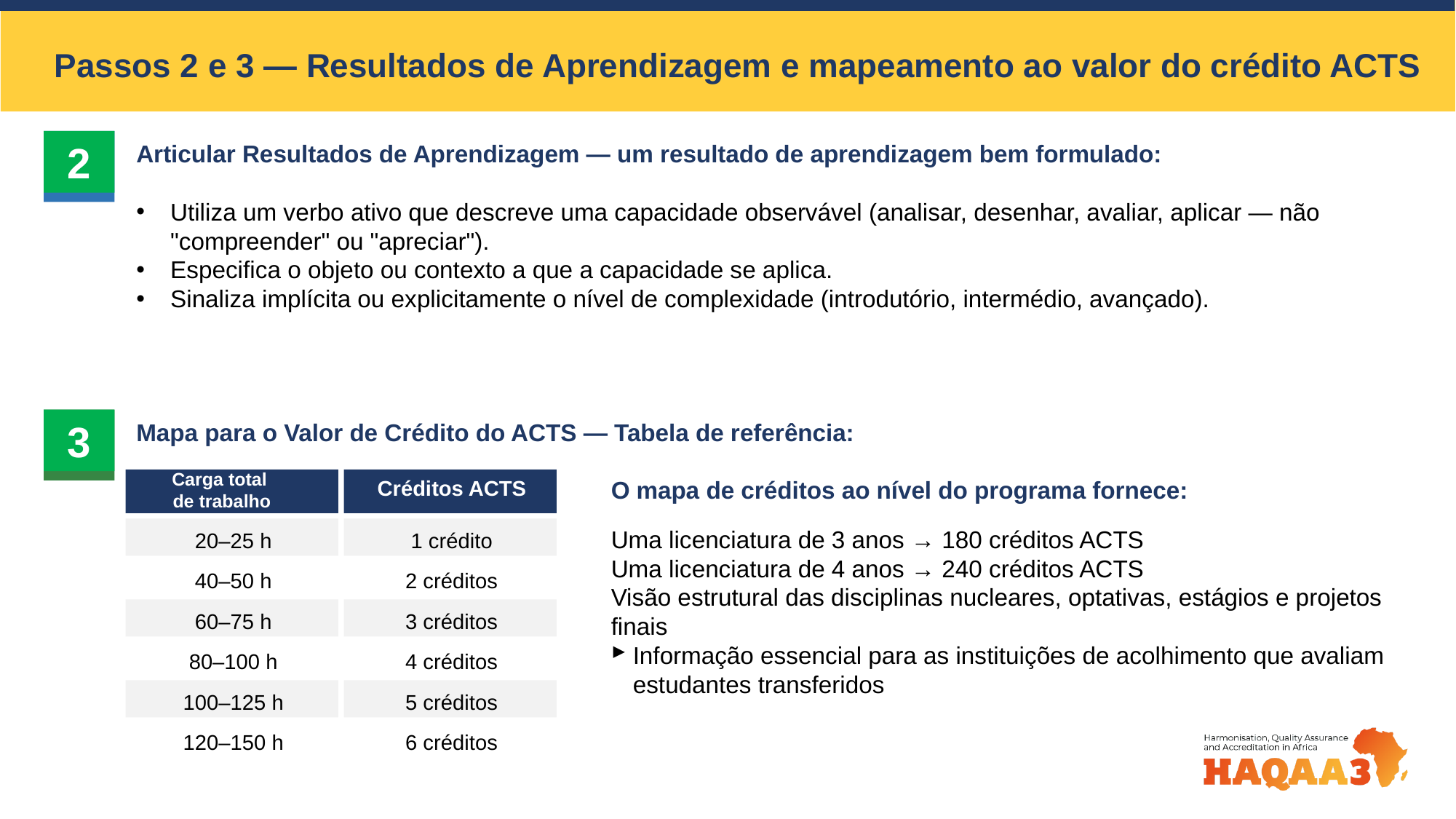

Passos 2 e 3 — Resultados de Aprendizagem e mapeamento ao valor do crédito ACTS

2
Articular Resultados de Aprendizagem — um resultado de aprendizagem bem formulado:
Utiliza um verbo ativo que descreve uma capacidade observável (analisar, desenhar, avaliar, aplicar — não "compreender" ou "apreciar").
Especifica o objeto ou contexto a que a capacidade se aplica.
Sinaliza implícita ou explicitamente o nível de complexidade (introdutório, intermédio, avançado).

3
Mapa para o Valor de Crédito do ACTS — Tabela de referência:
Carga total
de trabalho

Créditos ACTS
O mapa de créditos ao nível do programa fornece:

Uma licenciatura de 3 anos → 180 créditos ACTS
Uma licenciatura de 4 anos → 240 créditos ACTS
Visão estrutural das disciplinas nucleares, optativas, estágios e projetos finais
Informação essencial para as instituições de acolhimento que avaliam estudantes transferidos
20–25 h
1 crédito

40–50 h
2 créditos

60–75 h
3 créditos

80–100 h
4 créditos

100–125 h
5 créditos

120–150 h
6 créditos